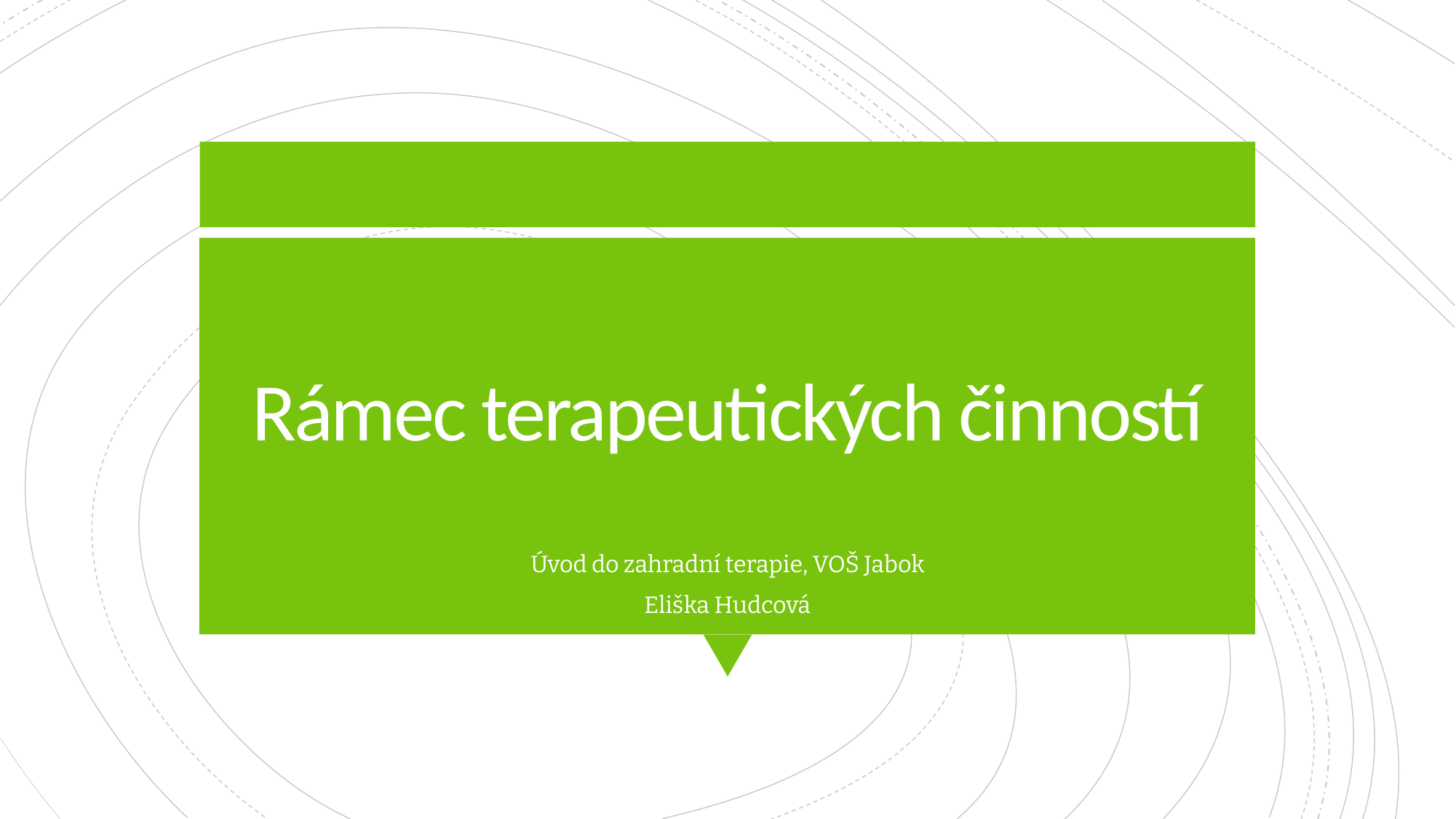

# Rámec terapeutických činností

Úvod do zahradní terapie, VOŠ Jabok
Eliška Hudcová